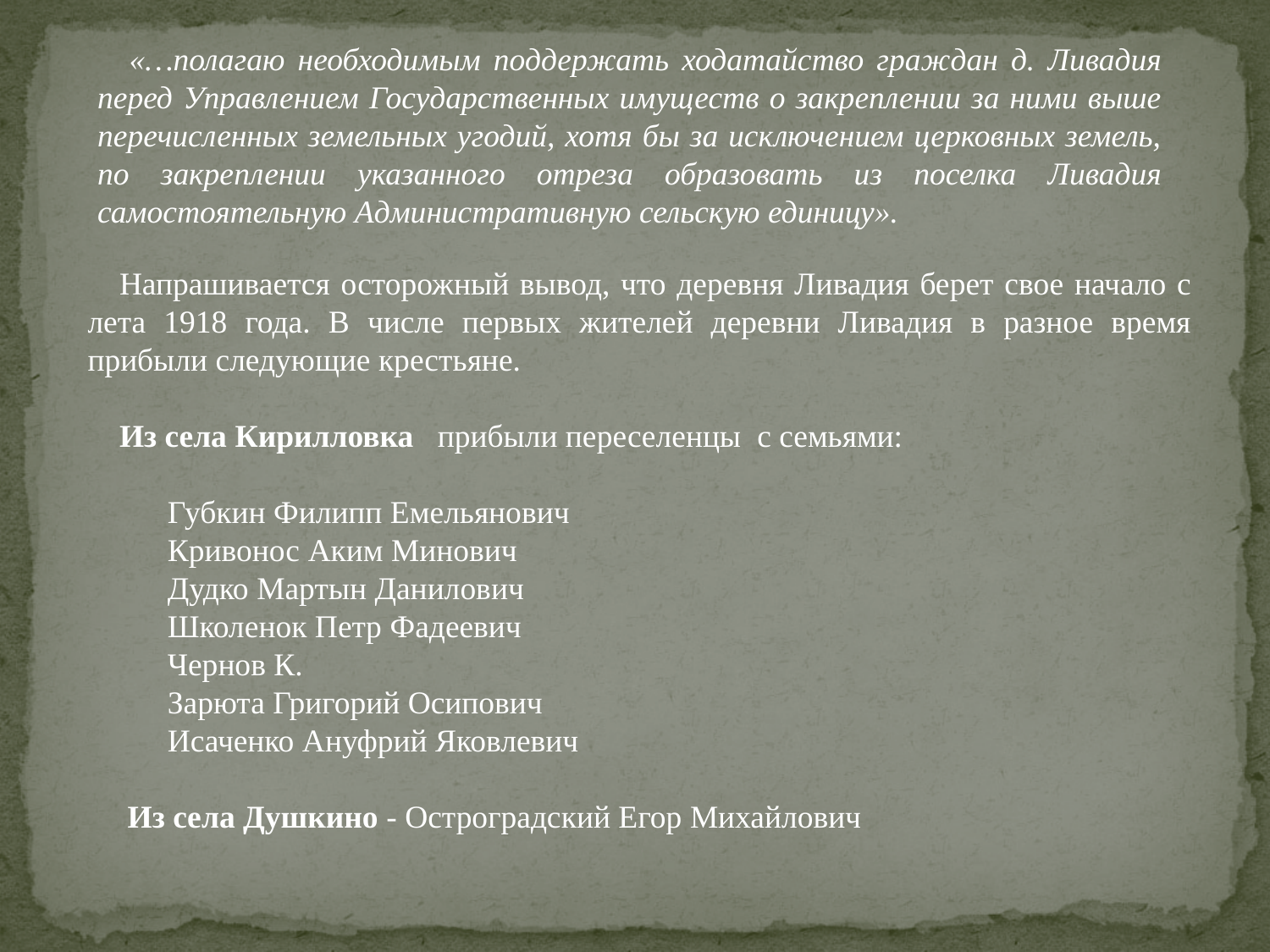

«…полагаю необходимым поддержать ходатайство граждан д. Ливадия перед Управлением Государственных имуществ о закреплении за ними выше перечисленных земельных угодий, хотя бы за исключением церковных земель, по закреплении указанного отреза образовать из поселка Ливадия самостоятельную Административную сельскую единицу».

Напрашивается осторожный вывод, что деревня Ливадия берет свое начало с лета 1918 года. В числе первых жителей деревни Ливадия в разное время прибыли следующие крестьяне.

Из села Кирилловка   прибыли переселенцы  с семьями:

      Губкин Филипп Емельянович
      Кривонос Аким Минович
      Дудко Мартын Данилович
      Школенок Петр Фадеевич
      Чернов К.
      Зарюта Григорий Осипович
      Исаченко Ануфрий Яковлевич

 Из села Душкино - Остроградский Егор Михайлович